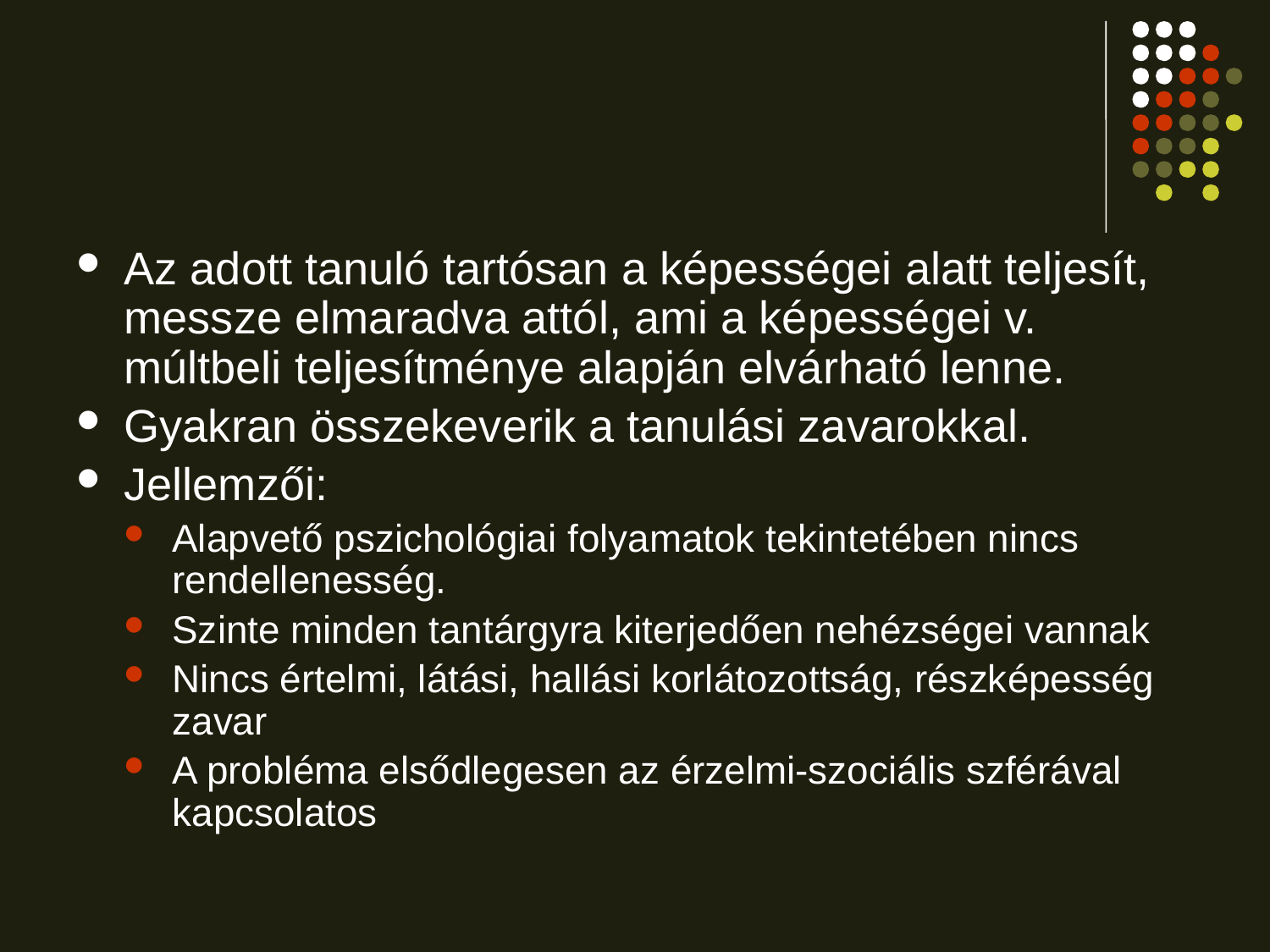

#
Az adott tanuló tartósan a képességei alatt teljesít, messze elmaradva attól, ami a képességei v. múltbeli teljesítménye alapján elvárható lenne.
Gyakran összekeverik a tanulási zavarokkal.
Jellemzői:
Alapvető pszichológiai folyamatok tekintetében nincs rendellenesség.
Szinte minden tantárgyra kiterjedően nehézségei vannak
Nincs értelmi, látási, hallási korlátozottság, részképesség zavar
A probléma elsődlegesen az érzelmi-szociális szférával kapcsolatos